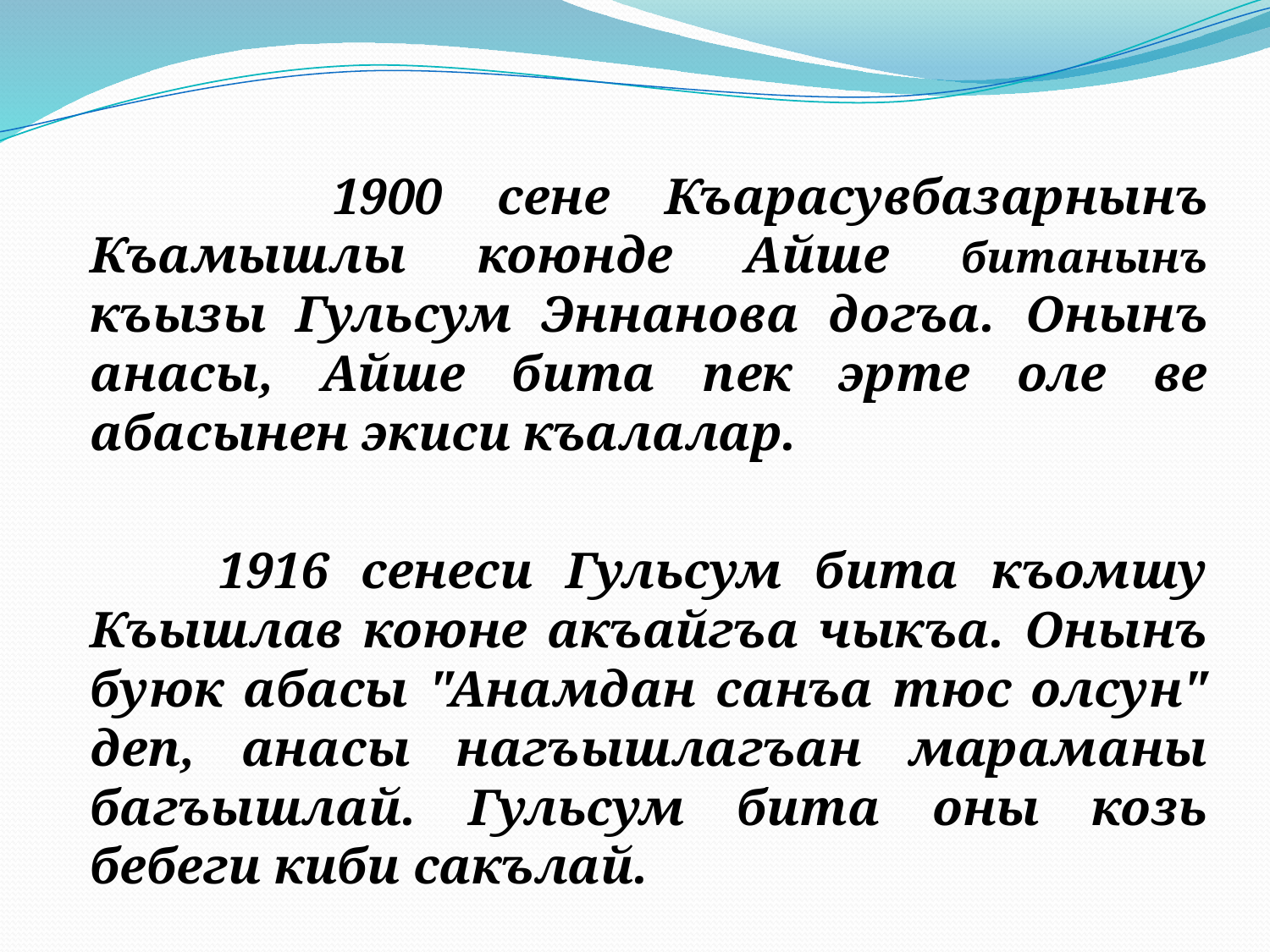

1900 сене Къарасувбазарнынъ Къамышлы коюнде Айше битанынъ къызы Гульсум Эннанова догъа. Онынъ анасы, Айше бита пек эрте оле ве абасынен экиси къалалар.

     1916 сенеси Гульсум бита къомшу Къышлав коюне акъайгъа чыкъа. Онынъ буюк абасы "Анамдан санъа тюс олсун" деп, анасы нагъышлагъан мараманы багъышлай. Гульсум бита оны козь бебеги киби сакълай.